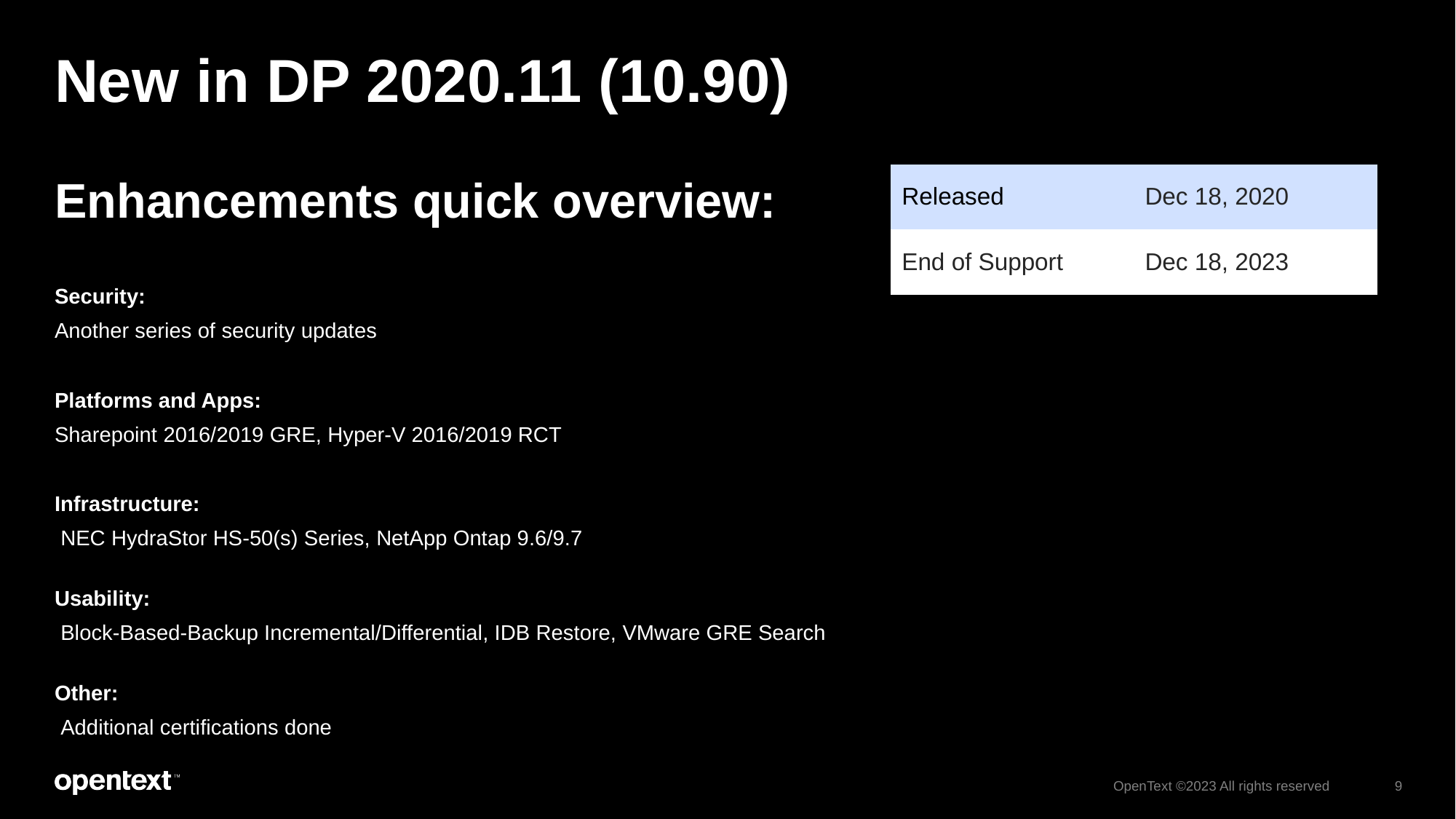

# New in DP 2020.11 (10.90)
Enhancements quick overview:

Security:
Another series of security updates

Platforms and Apps:
Sharepoint 2016/2019 GRE, Hyper-V 2016/2019 RCT

Infrastructure:
 NEC HydraStor HS-50(s) Series, NetApp Ontap 9.6/9.7
Usability:
 Block-Based-Backup Incremental/Differential, IDB Restore, VMware GRE Search
Other:
 Additional certifications done

| Released | Dec 18, 2020 |
| --- | --- |
| End of Support | Dec 18, 2023 |